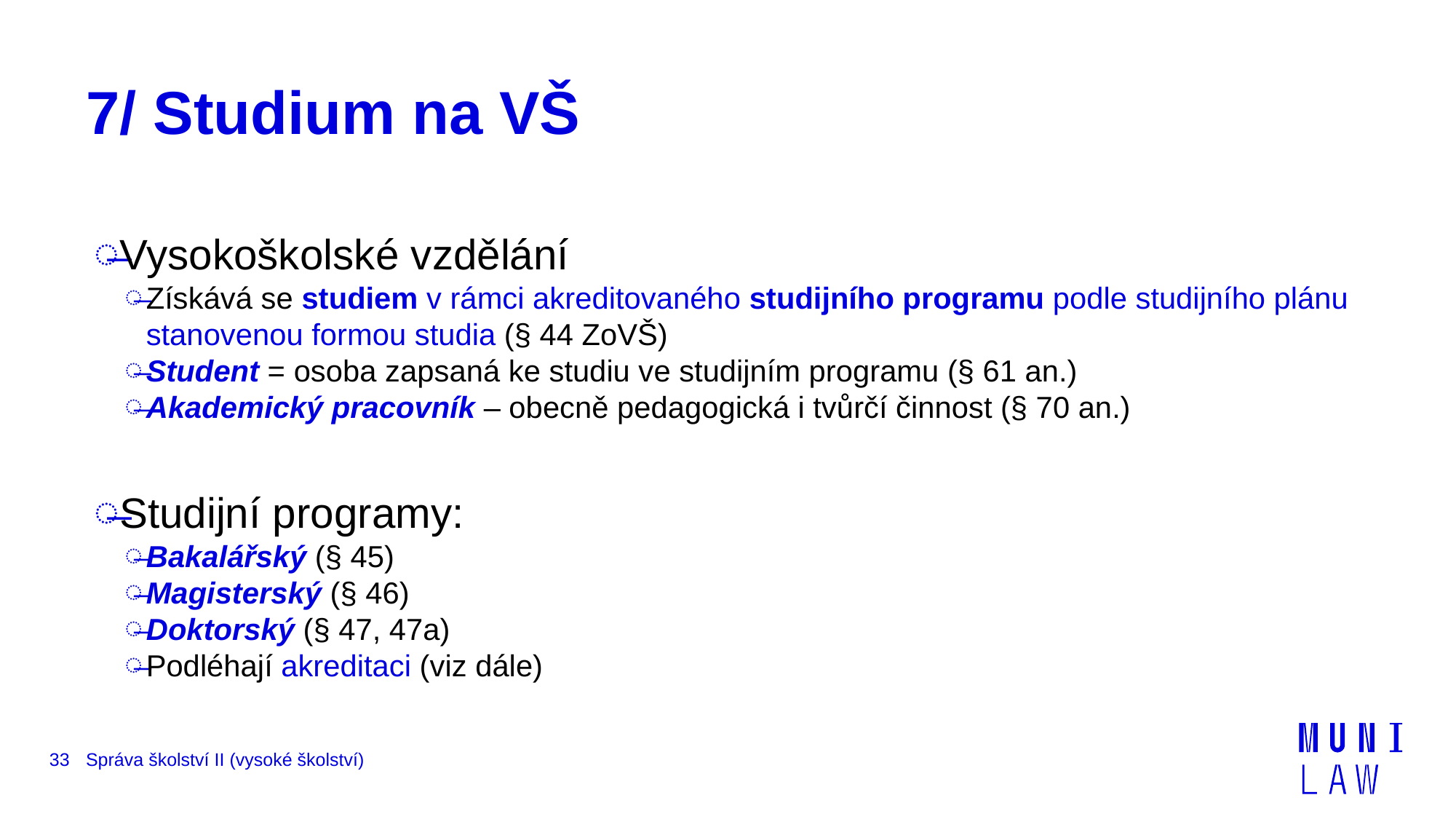

# 7/ Studium na VŠ
Vysokoškolské vzdělání
Získává se studiem v rámci akreditovaného studijního programu podle studijního plánu stanovenou formou studia (§ 44 ZoVŠ)
Student = osoba zapsaná ke studiu ve studijním programu (§ 61 an.)
Akademický pracovník – obecně pedagogická i tvůrčí činnost (§ 70 an.)

Studijní programy:
Bakalářský (§ 45)
Magisterský (§ 46)
Doktorský (§ 47, 47a)
Podléhají akreditaci (viz dále)
33
Správa školství II (vysoké školství)